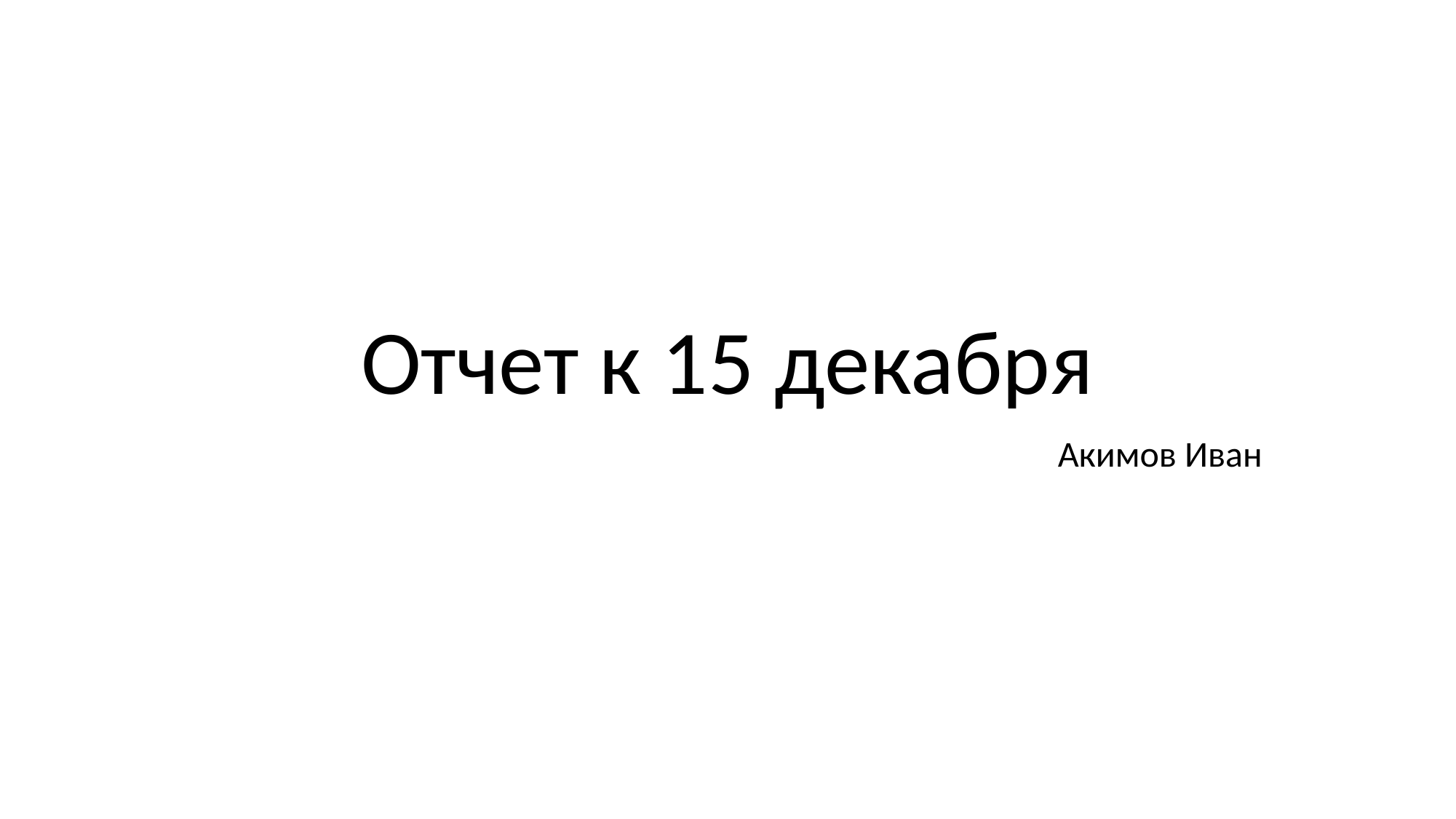

# Отчет к 15 декабря
Акимов Иван